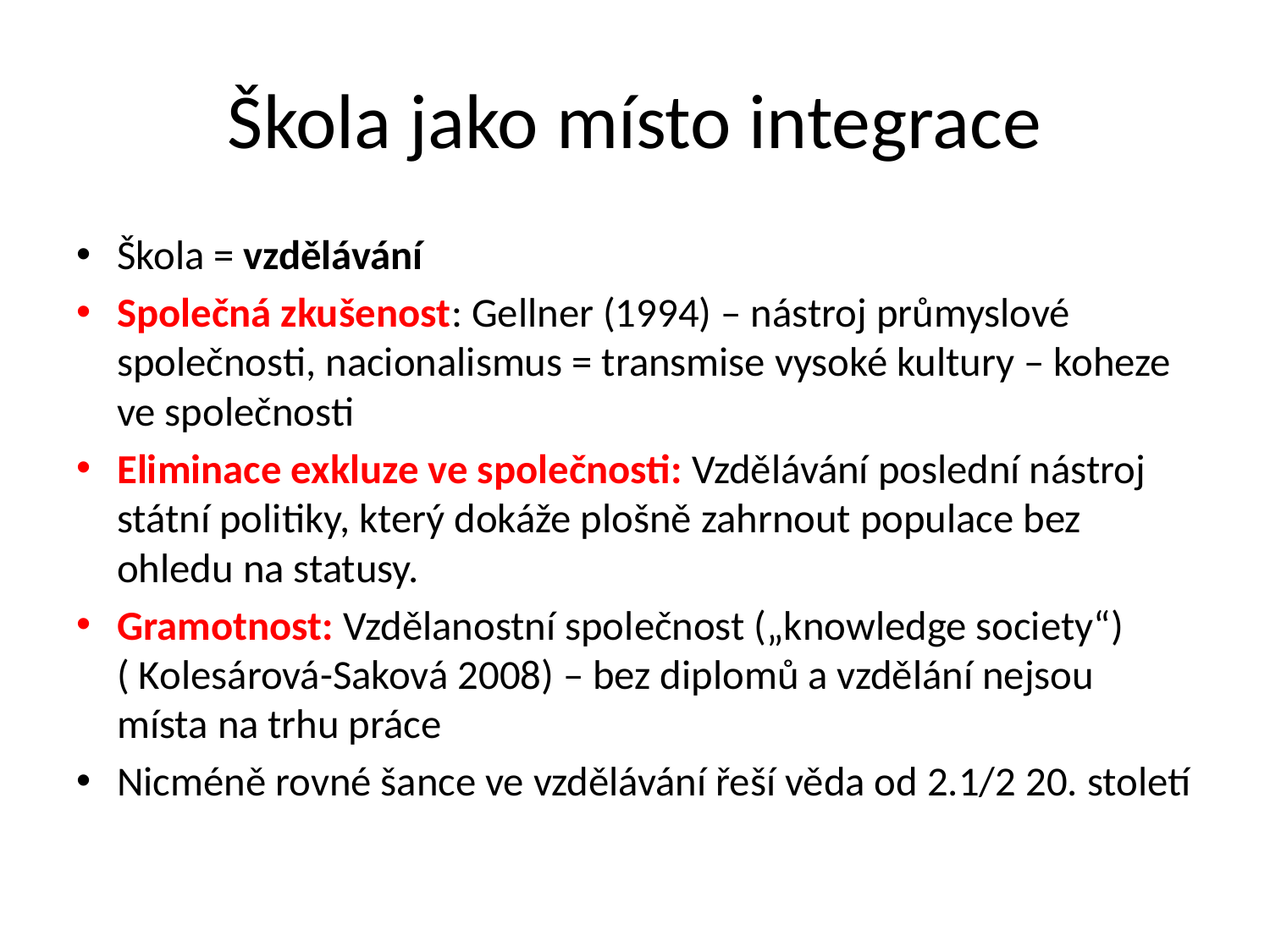

# Škola jako místo integrace
Škola = vzdělávání
Společná zkušenost: Gellner (1994) – nástroj průmyslové společnosti, nacionalismus = transmise vysoké kultury – koheze ve společnosti
Eliminace exkluze ve společnosti: Vzdělávání poslední nástroj státní politiky, který dokáže plošně zahrnout populace bez ohledu na statusy.
Gramotnost: Vzdělanostní společnost („knowledge society“) ( Kolesárová-Saková 2008) – bez diplomů a vzdělání nejsou místa na trhu práce
Nicméně rovné šance ve vzdělávání řeší věda od 2.1/2 20. století